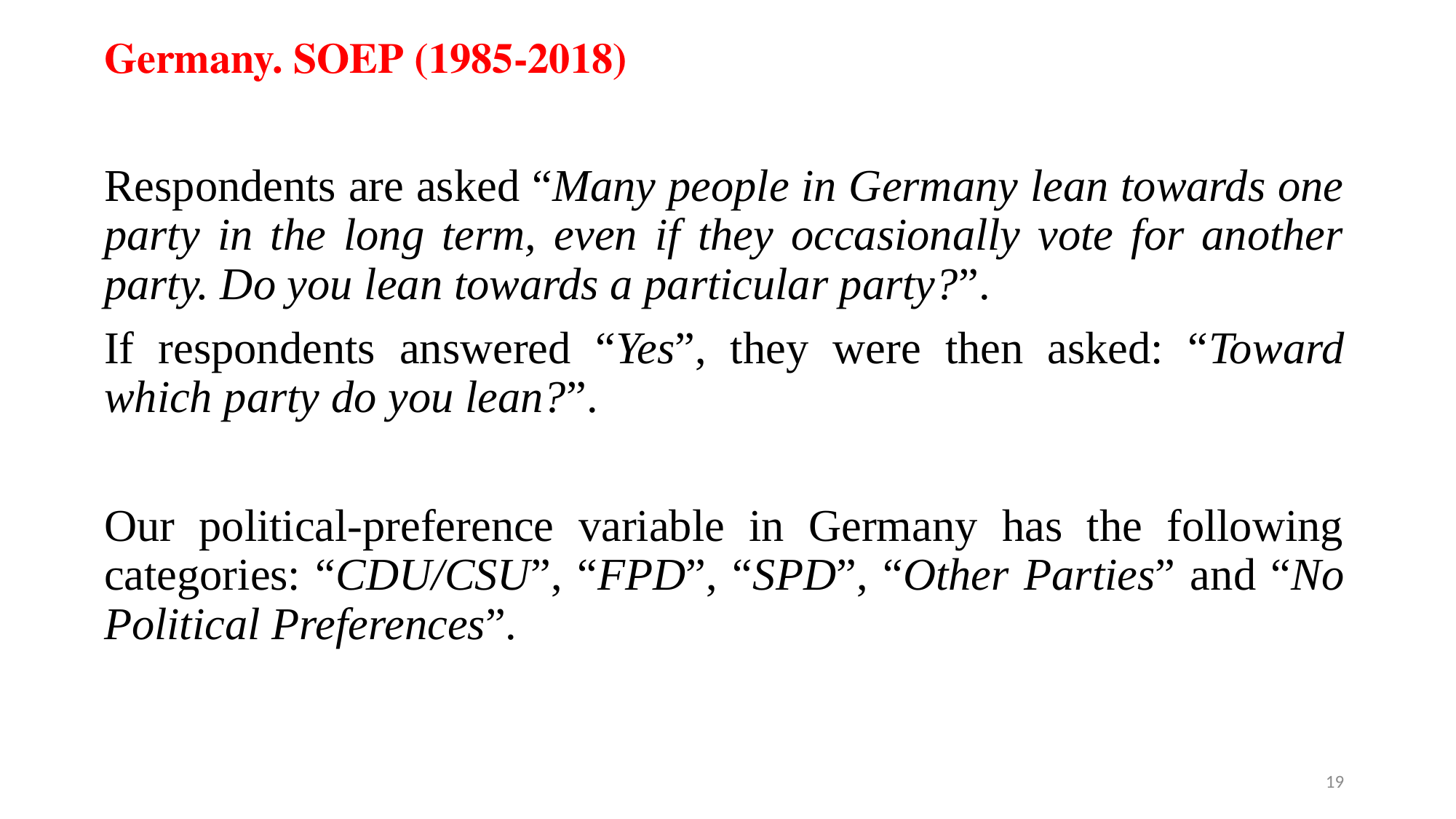

Germany. SOEP (1985-2018)

Respondents are asked “Many people in Germany lean towards one party in the long term, even if they occasionally vote for another party. Do you lean towards a particular party?”.
If respondents answered “Yes”, they were then asked: “Toward which party do you lean?”.

Our political-preference variable in Germany has the following categories: “CDU/CSU”, “FPD”, “SPD”, “Other Parties” and “No Political Preferences”.
19